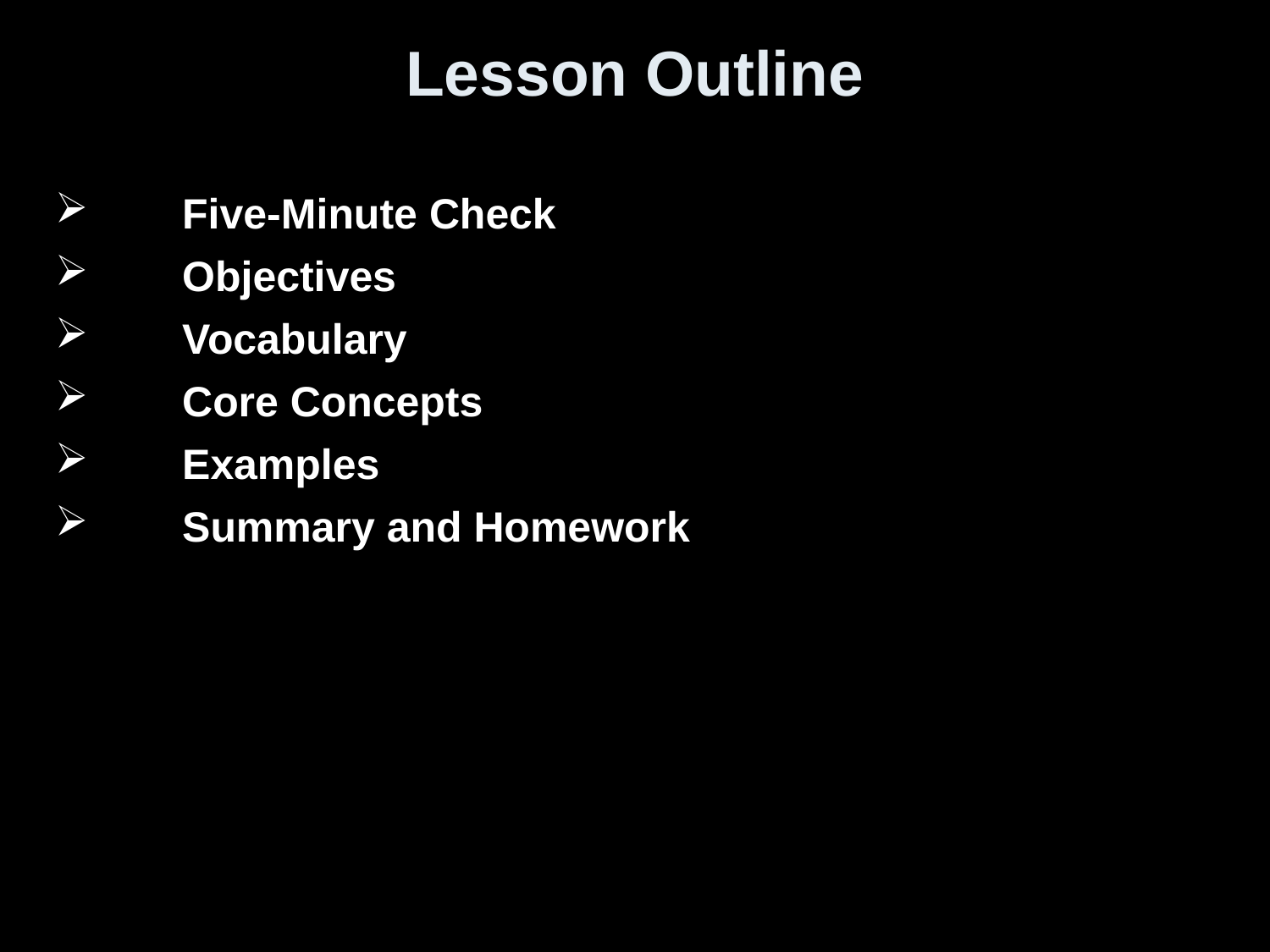

# Lesson Outline
Five-Minute Check
Objectives
Vocabulary
Core Concepts
Examples
Summary and Homework